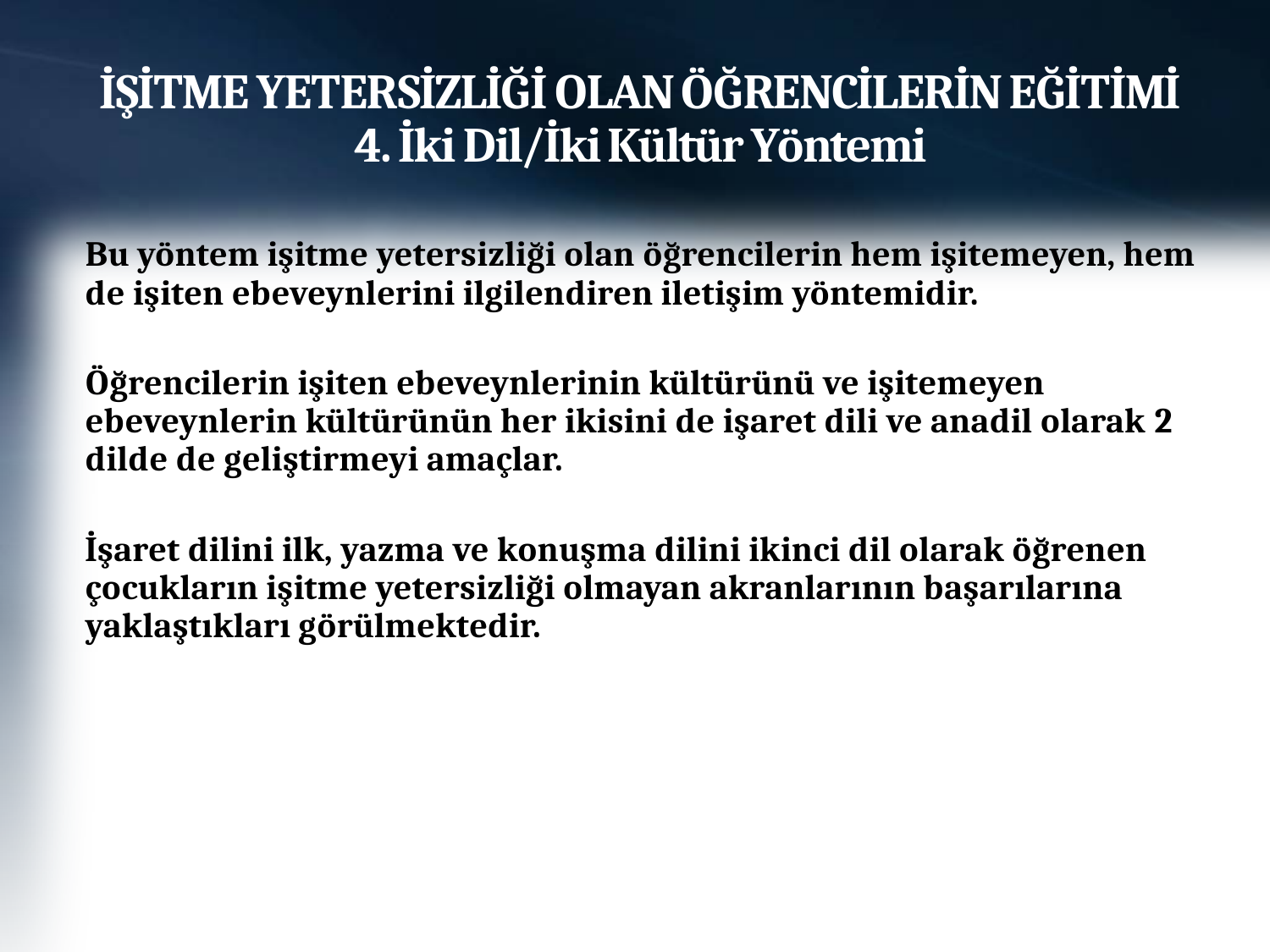

# İŞİTME YETERSİZLİĞİ OLAN ÖĞRENCİLERİN EĞİTİMİ 4. İki Dil/İki Kültür Yöntemi
Bu yöntem işitme yetersizliği olan öğrencilerin hem işitemeyen, hem de işiten ebeveynlerini ilgilendiren iletişim yöntemidir.

Öğrencilerin işiten ebeveynlerinin kültürünü ve işitemeyen ebeveynlerin kültürünün her ikisini de işaret dili ve anadil olarak 2 dilde de geliştirmeyi amaçlar.

İşaret dilini ilk, yazma ve konuşma dilini ikinci dil olarak öğrenen çocukların işitme yetersizliği olmayan akranlarının başarılarına yaklaştıkları görülmektedir.